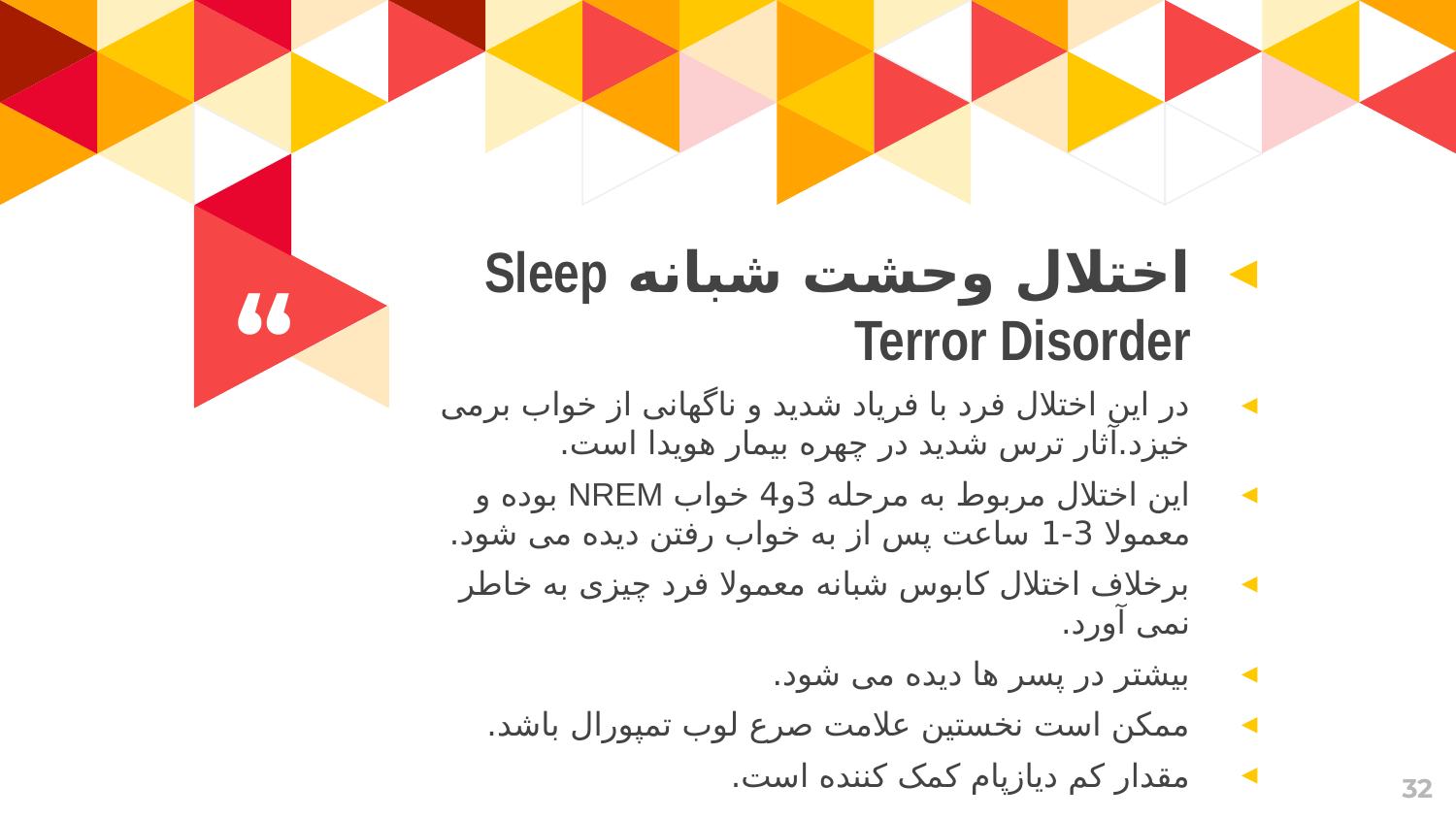

اختلال وحشت شبانه Sleep Terror Disorder
در این اختلال فرد با فریاد شدید و ناگهانی از خواب برمی خیزد.آثار ترس شدید در چهره بیمار هویدا است.
این اختلال مربوط به مرحله 3و4 خواب NREM بوده و معمولا 3-1 ساعت پس از به خواب رفتن دیده می شود.
برخلاف اختلال کابوس شبانه معمولا فرد چیزی به خاطر نمی آورد.
بیشتر در پسر ها دیده می شود.
ممکن است نخستین علامت صرع لوب تمپورال باشد.
مقدار کم دیازپام کمک کننده است.
32